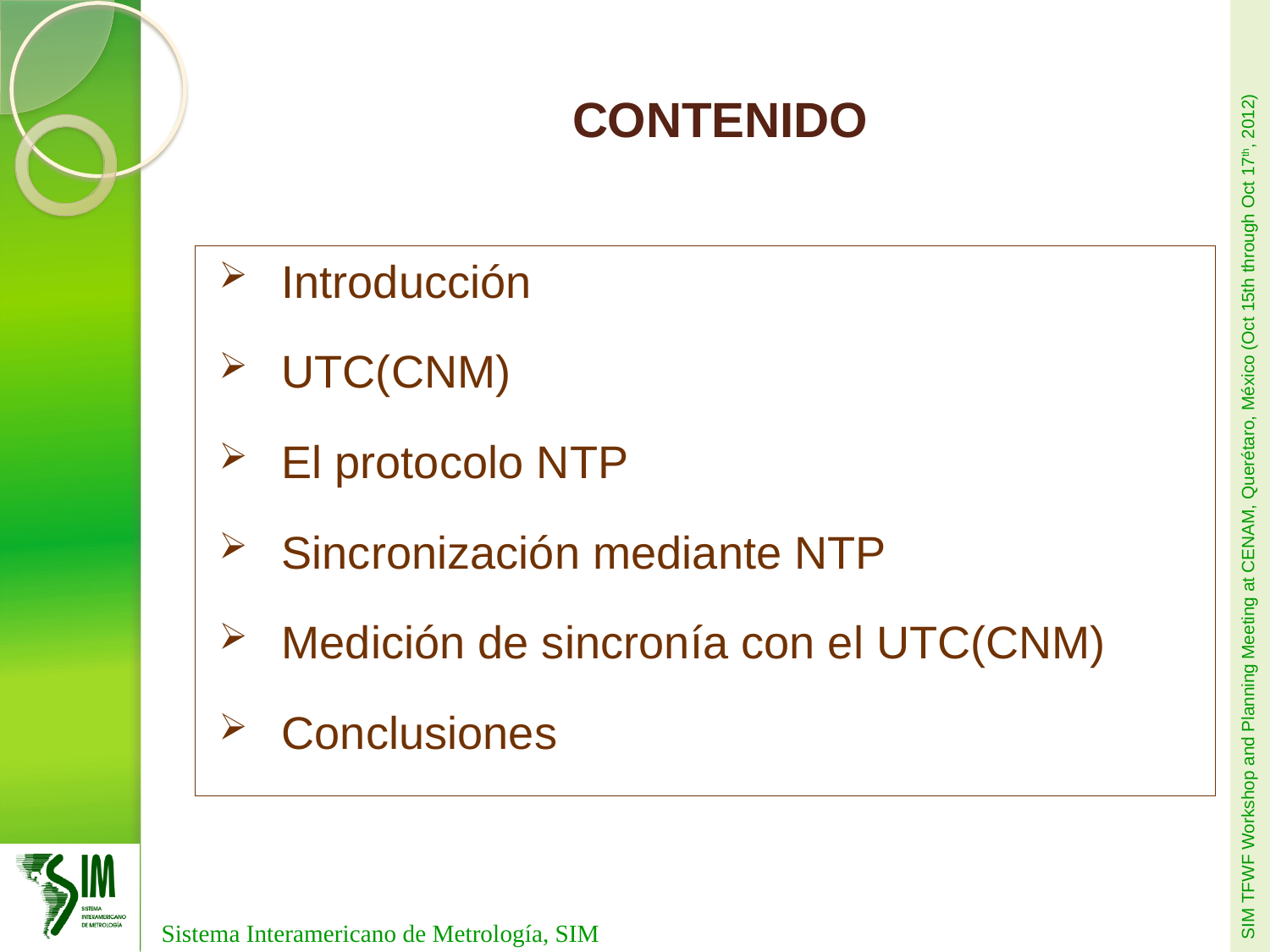

# CONTENIDO
Introducción
UTC(CNM)
El protocolo NTP
Sincronización mediante NTP
Medición de sincronía con el UTC(CNM)
Conclusiones